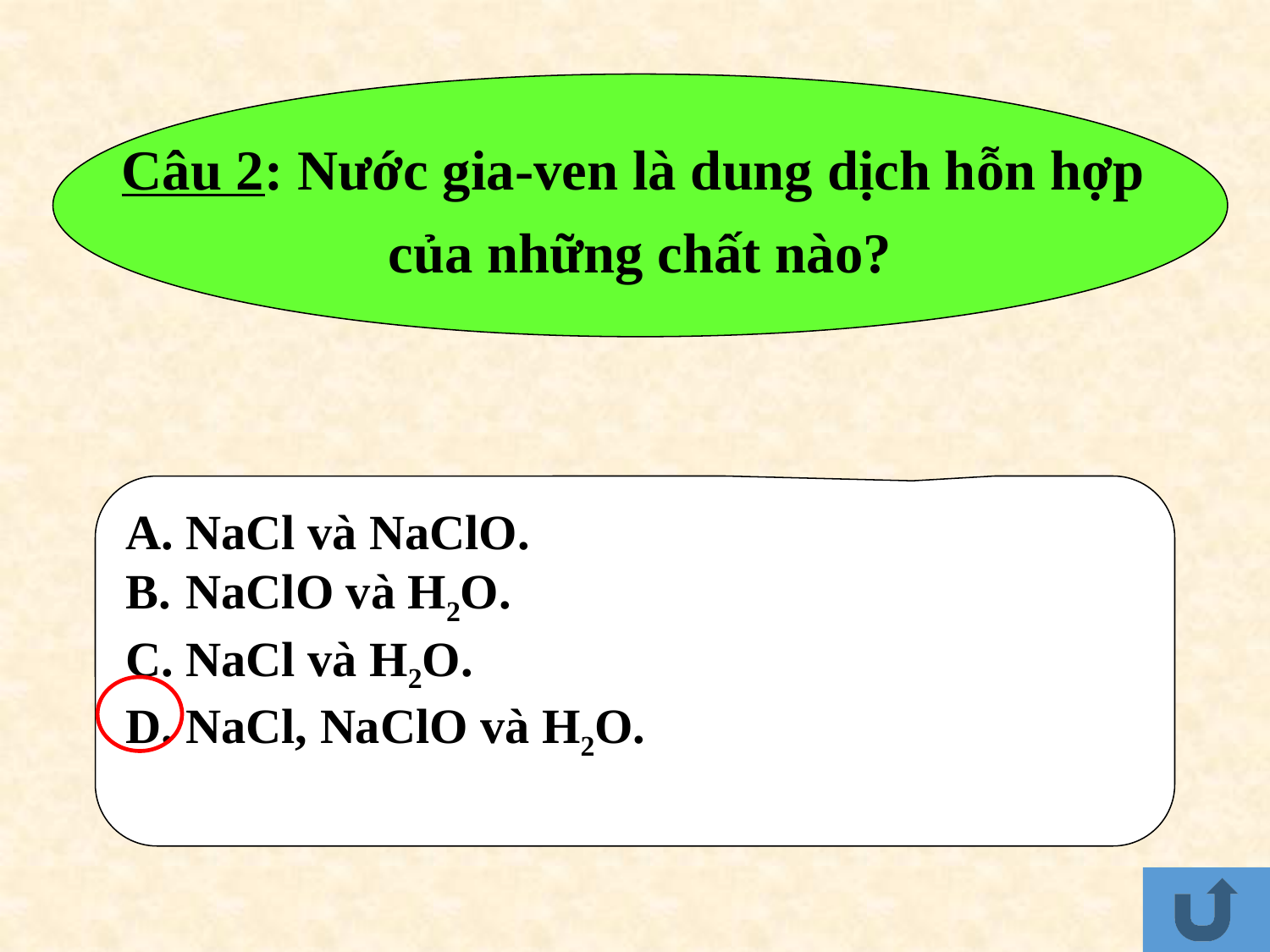

Câu 2: Nước gia-ven là dung dịch hỗn hợp
của những chất nào?

 NaCl và NaClO.
 NaClO và H2O.
 NaCl và H2O.
 NaCl, NaClO và H2O.